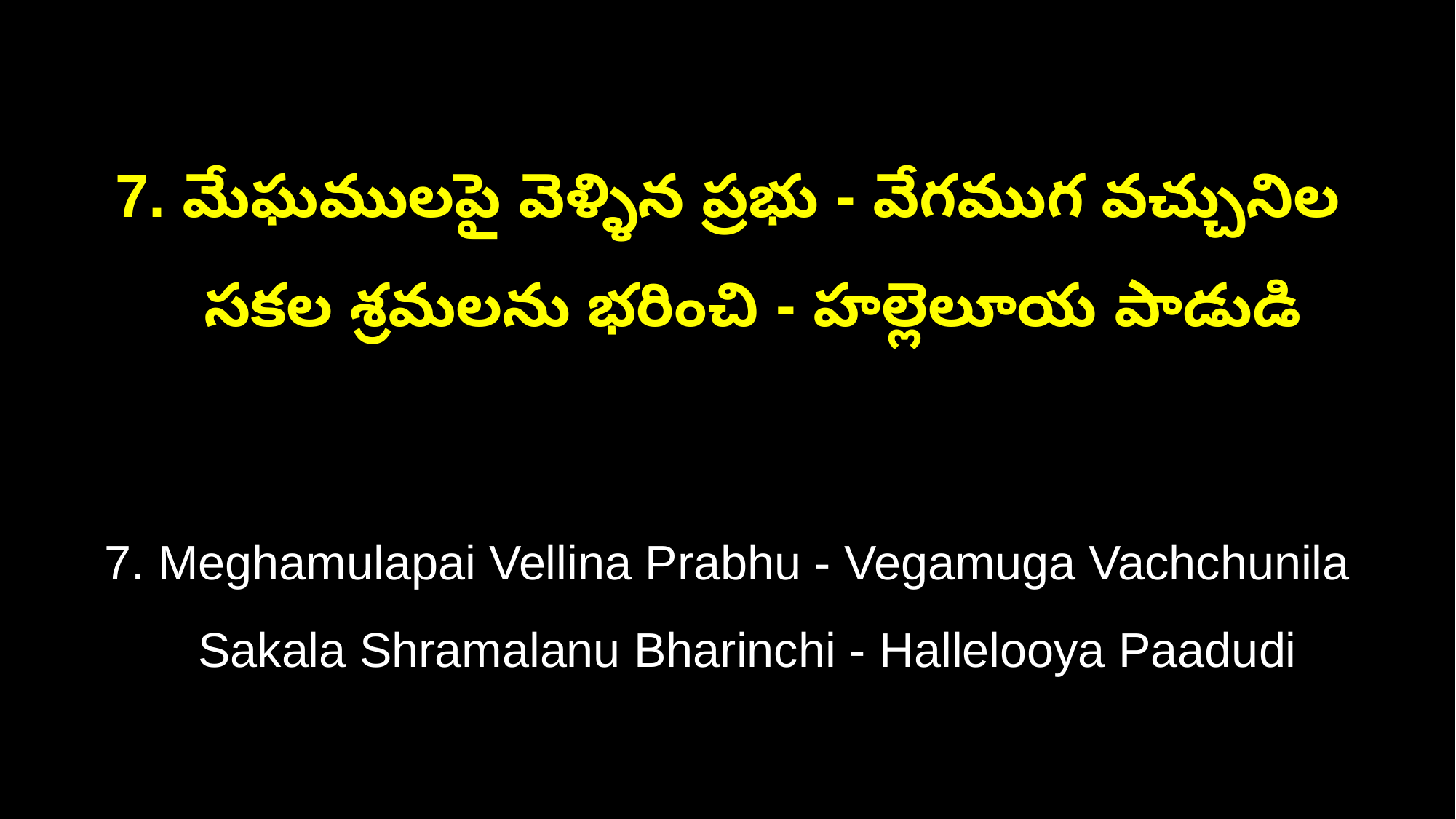

7. మేఘములపై వెళ్ళిన ప్రభు - వేగముగ వచ్చునిల
   సకల శ్రమలను భరించి - హల్లెలూయ పాడుడి
7. Meghamulapai Vellina Prabhu - Vegamuga Vachchunila
   Sakala Shramalanu Bharinchi - Hallelooya Paadudi